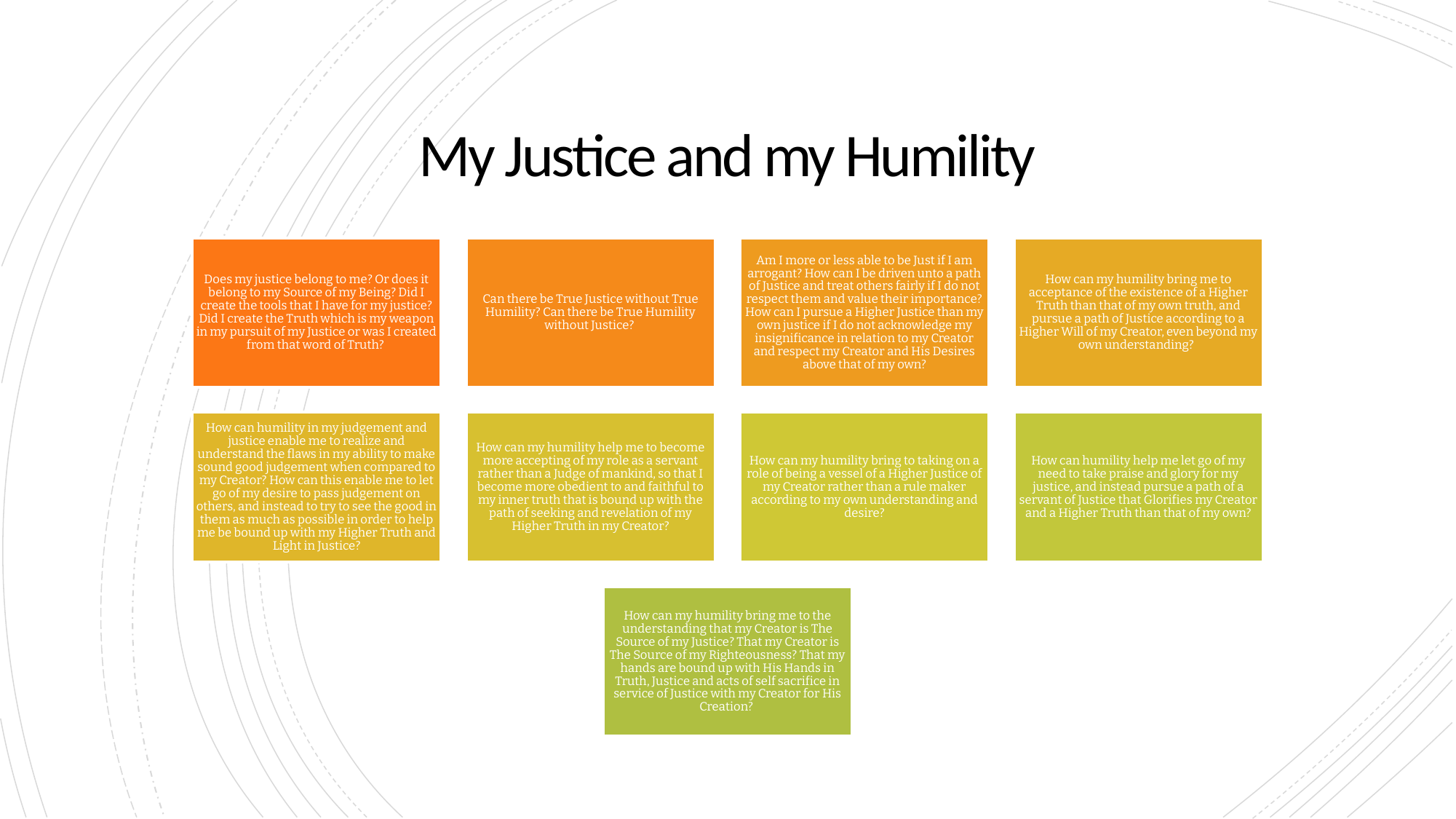

# My Justice and my Humility
Does my justice belong to me? Or does it belong to my Source of my Being? Did I create the tools that I have for my justice? Did I create the Truth which is my weapon in my pursuit of my Justice or was I created from that word of Truth?
Can there be True Justice without True Humility? Can there be True Humility without Justice?
Am I more or less able to be Just if I am arrogant? How can I be driven unto a path of Justice and treat others fairly if I do not respect them and value their importance? How can I pursue a Higher Justice than my own justice if I do not acknowledge my insignificance in relation to my Creator and respect my Creator and His Desires above that of my own?
How can my humility bring me to acceptance of the existence of a Higher Truth than that of my own truth, and pursue a path of Justice according to a Higher Will of my Creator, even beyond my own understanding?
How can humility in my judgement and justice enable me to realize and understand the flaws in my ability to make sound good judgement when compared to my Creator? How can this enable me to let go of my desire to pass judgement on others, and instead to try to see the good in them as much as possible in order to help me be bound up with my Higher Truth and Light in Justice?
How can my humility help me to become more accepting of my role as a servant rather than a Judge of mankind, so that I become more obedient to and faithful to my inner truth that is bound up with the path of seeking and revelation of my Higher Truth in my Creator?
How can my humility bring to taking on a role of being a vessel of a Higher Justice of my Creator rather than a rule maker according to my own understanding and desire?
How can humility help me let go of my need to take praise and glory for my justice, and instead pursue a path of a servant of Justice that Glorifies my Creator and a Higher Truth than that of my own?
How can my humility bring me to the understanding that my Creator is The Source of my Justice? That my Creator is The Source of my Righteousness? That my hands are bound up with His Hands in Truth, Justice and acts of self sacrifice in service of Justice with my Creator for His Creation?